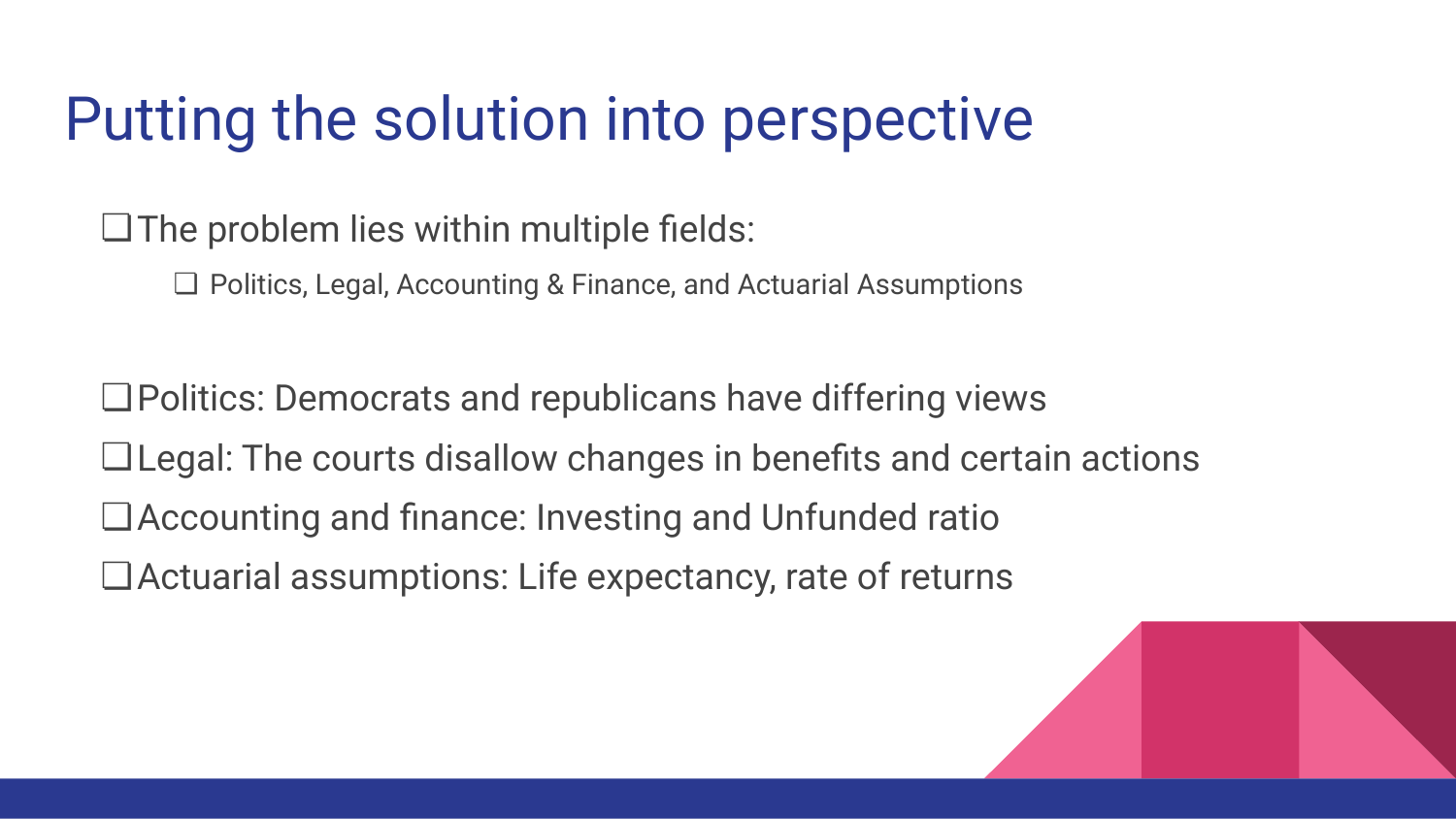

# Putting the solution into perspective
The problem lies within multiple fields:
Politics, Legal, Accounting & Finance, and Actuarial Assumptions

Politics: Democrats and republicans have differing views
Legal: The courts disallow changes in benefits and certain actions
Accounting and finance: Investing and Unfunded ratio
Actuarial assumptions: Life expectancy, rate of returns